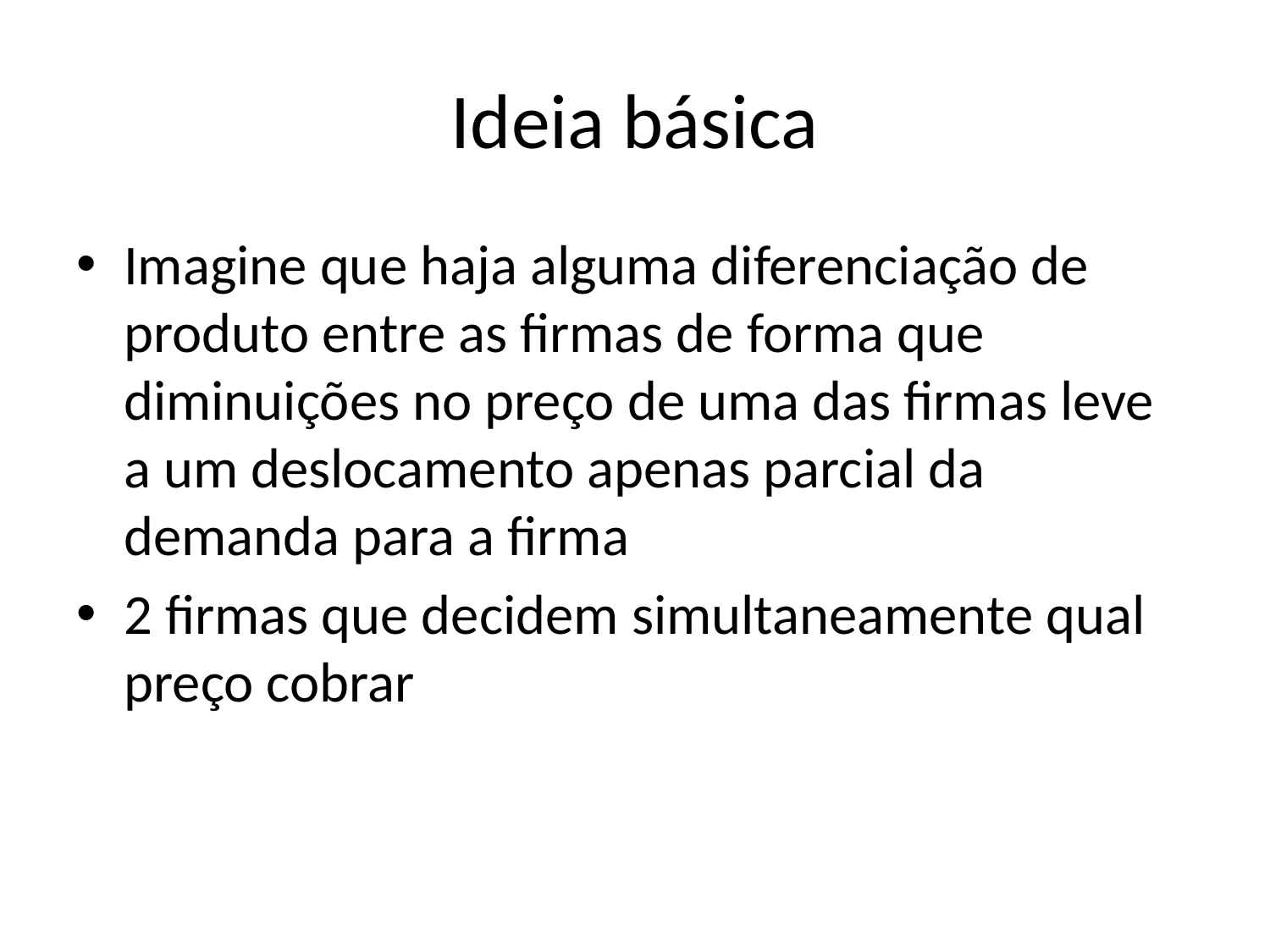

# Ideia básica
Imagine que haja alguma diferenciação de produto entre as firmas de forma que diminuições no preço de uma das firmas leve a um deslocamento apenas parcial da demanda para a firma
2 firmas que decidem simultaneamente qual preço cobrar